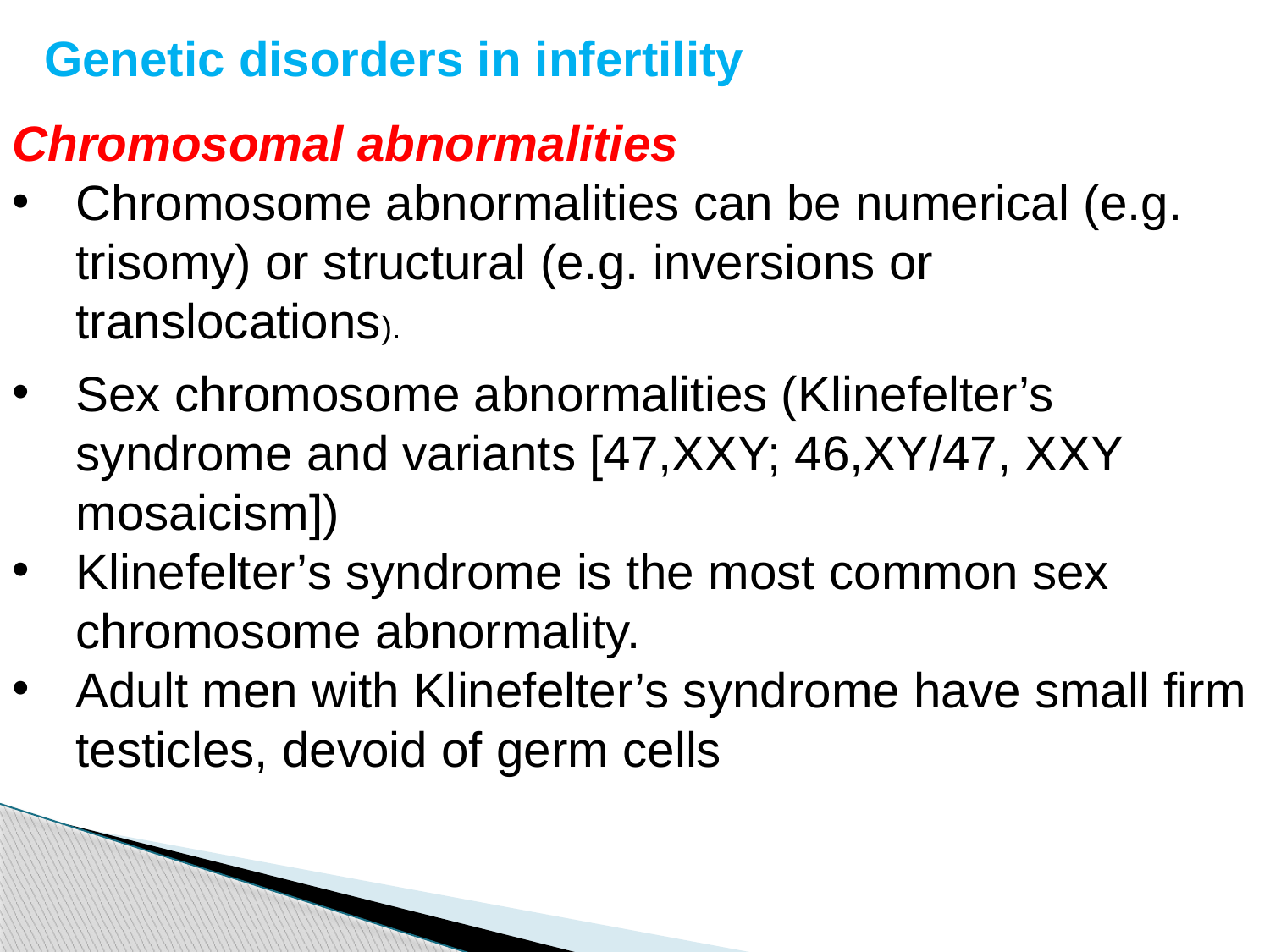

Genetic disorders in infertility
Chromosomal abnormalities
Chromosome abnormalities can be numerical (e.g. trisomy) or structural (e.g. inversions or translocations).

Sex chromosome abnormalities (Klinefelter’s syndrome and variants [47,XXY; 46,XY/47, XXY mosaicism])
Klinefelter’s syndrome is the most common sex chromosome abnormality.
Adult men with Klinefelter’s syndrome have small firm testicles, devoid of germ cells